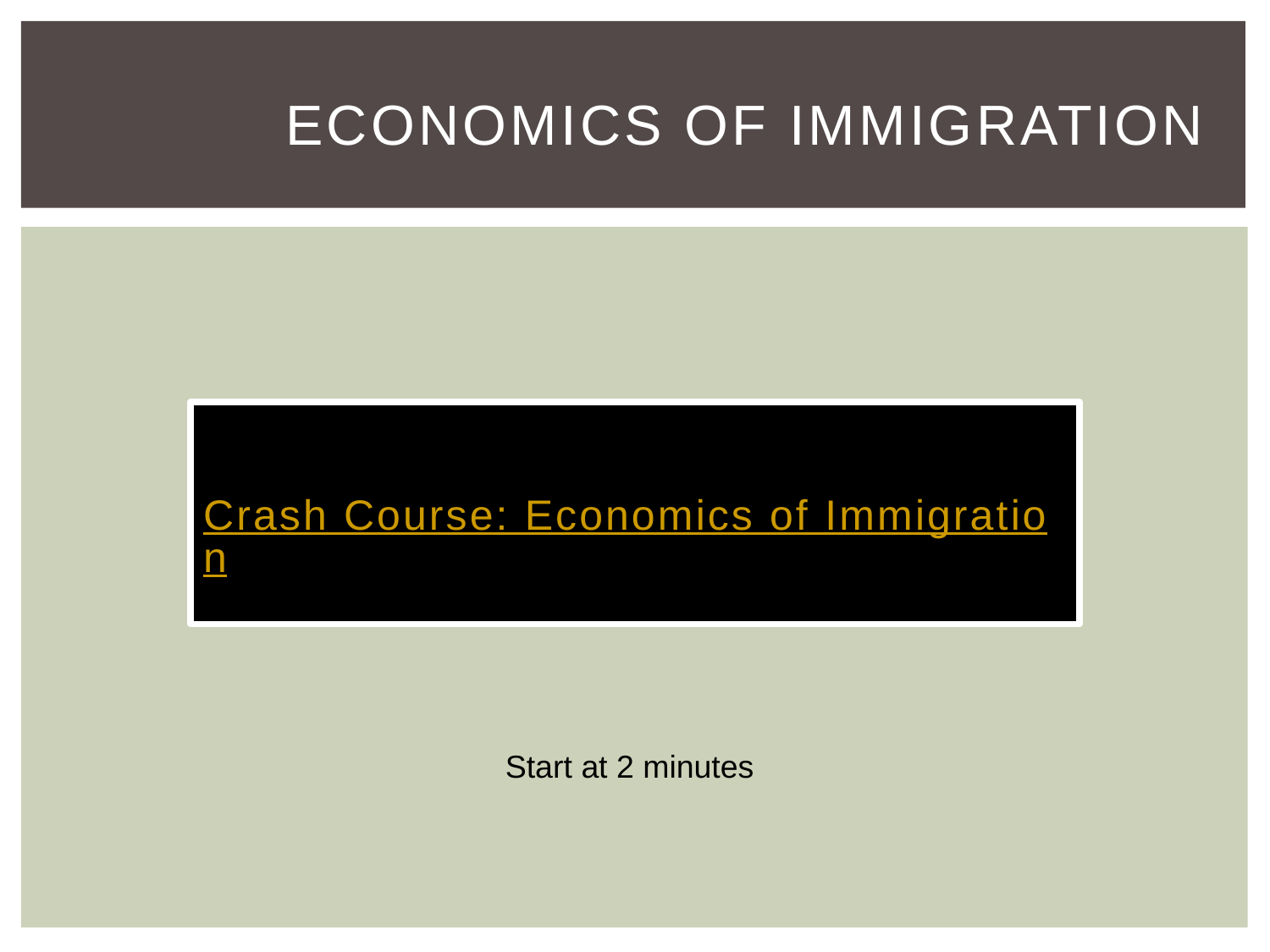

# economics of immigration
Crash Course: Economics of Immigration
Start at 2 minutes